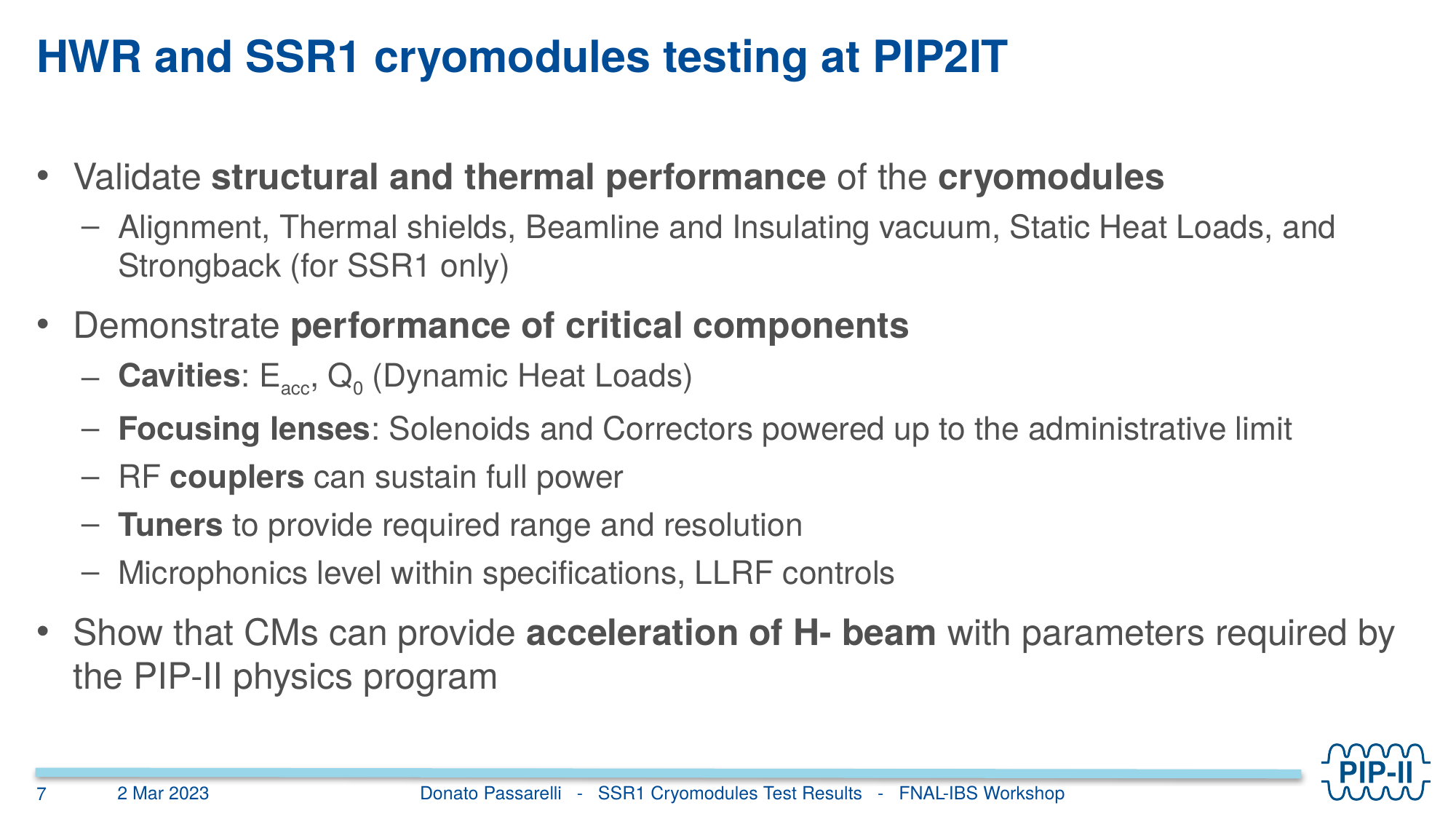

# HWR and SSR1 cryomodules testing at PIP2IT
Validate structural and thermal performance of the cryomodules
Alignment, Thermal shields, Beamline and Insulating vacuum, Static Heat Loads, and Strongback (for SSR1 only)
Demonstrate performance of critical components
Cavities: Eacc, Q0 (Dynamic Heat Loads)
Focusing lenses: Solenoids and Correctors powered up to the administrative limit
RF couplers can sustain full power
Tuners to provide required range and resolution
Microphonics level within specifications, LLRF controls
Show that CMs can provide acceleration of H- beam with parameters required by the PIP-II physics program
Donato Passarelli   -   SSR1 Cryomodules Test Results   -   FNAL-IBS Workshop
2 Mar 2023
7